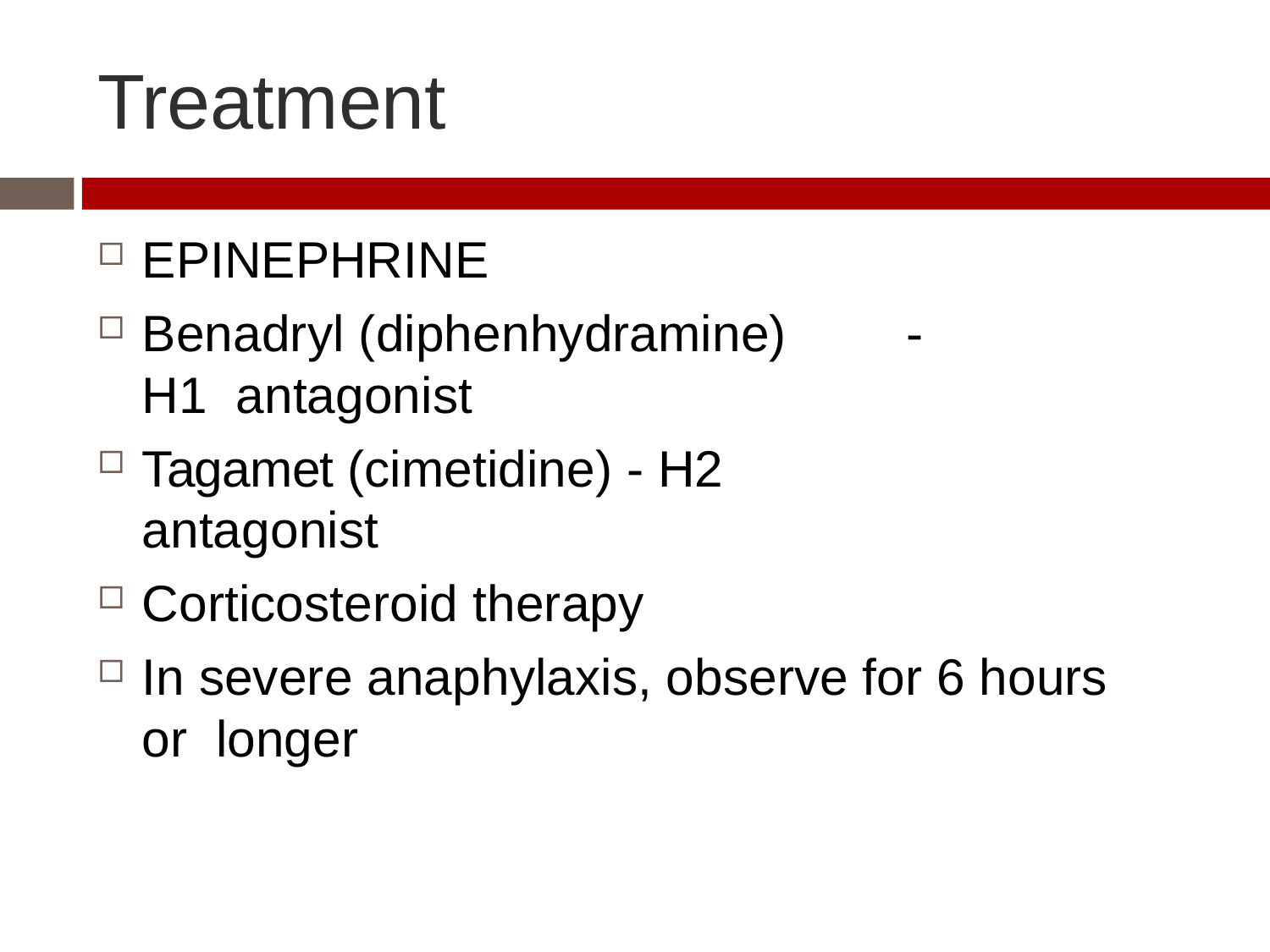

# Treatment
EPINEPHRINE
Benadryl (diphenhydramine)	- H1  antagonist
Tagamet (cimetidine) - H2 antagonist
Corticosteroid therapy
In severe anaphylaxis, observe for 6 hours or  longer